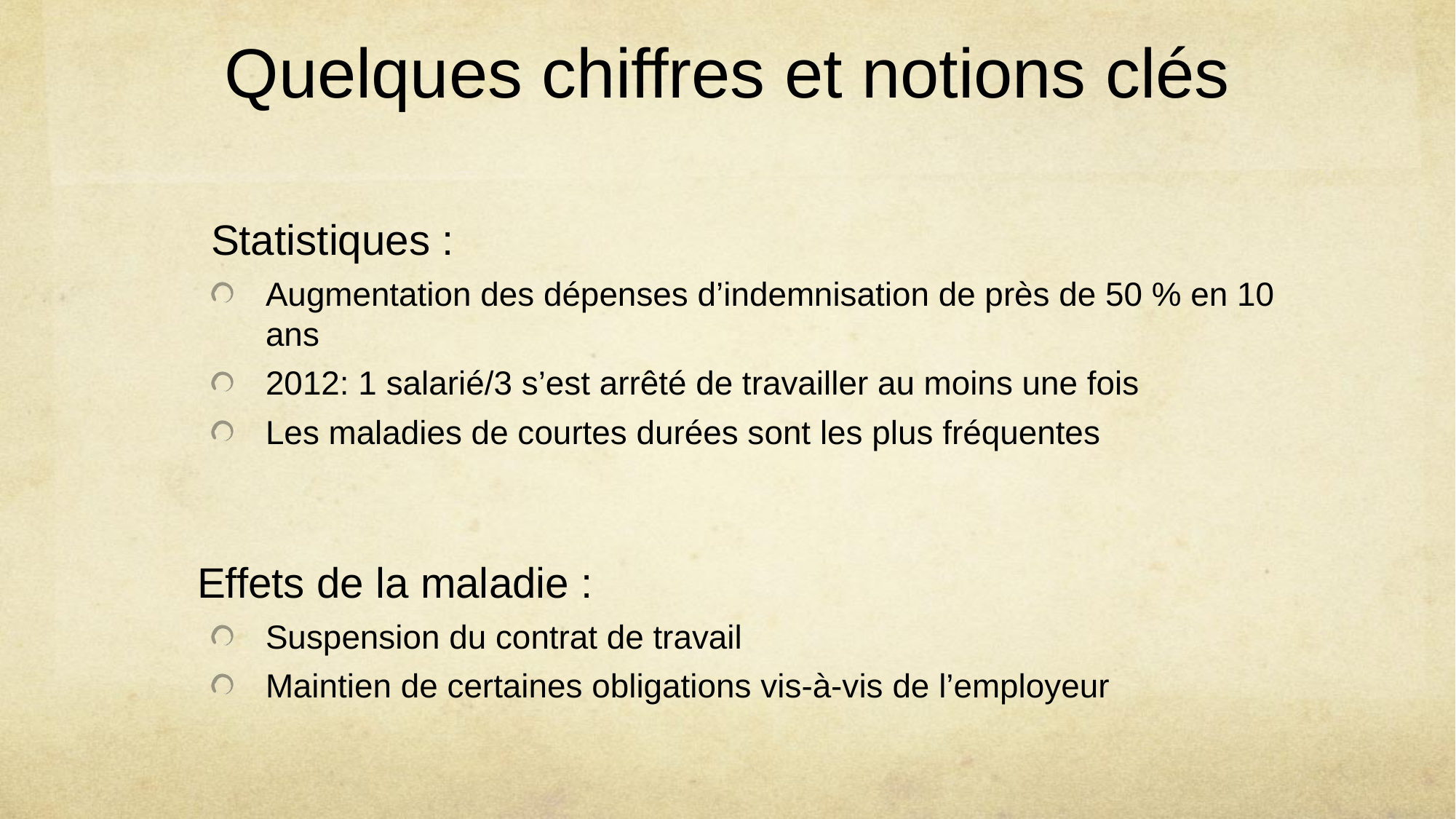

# Quelques chiffres et notions clés
Statistiques :
Augmentation des dépenses d’indemnisation de près de 50 % en 10 ans
2012: 1 salarié/3 s’est arrêté de travailler au moins une fois
Les maladies de courtes durées sont les plus fréquentes

    Effets de la maladie :
Suspension du contrat de travail
Maintien de certaines obligations vis-à-vis de l’employeur